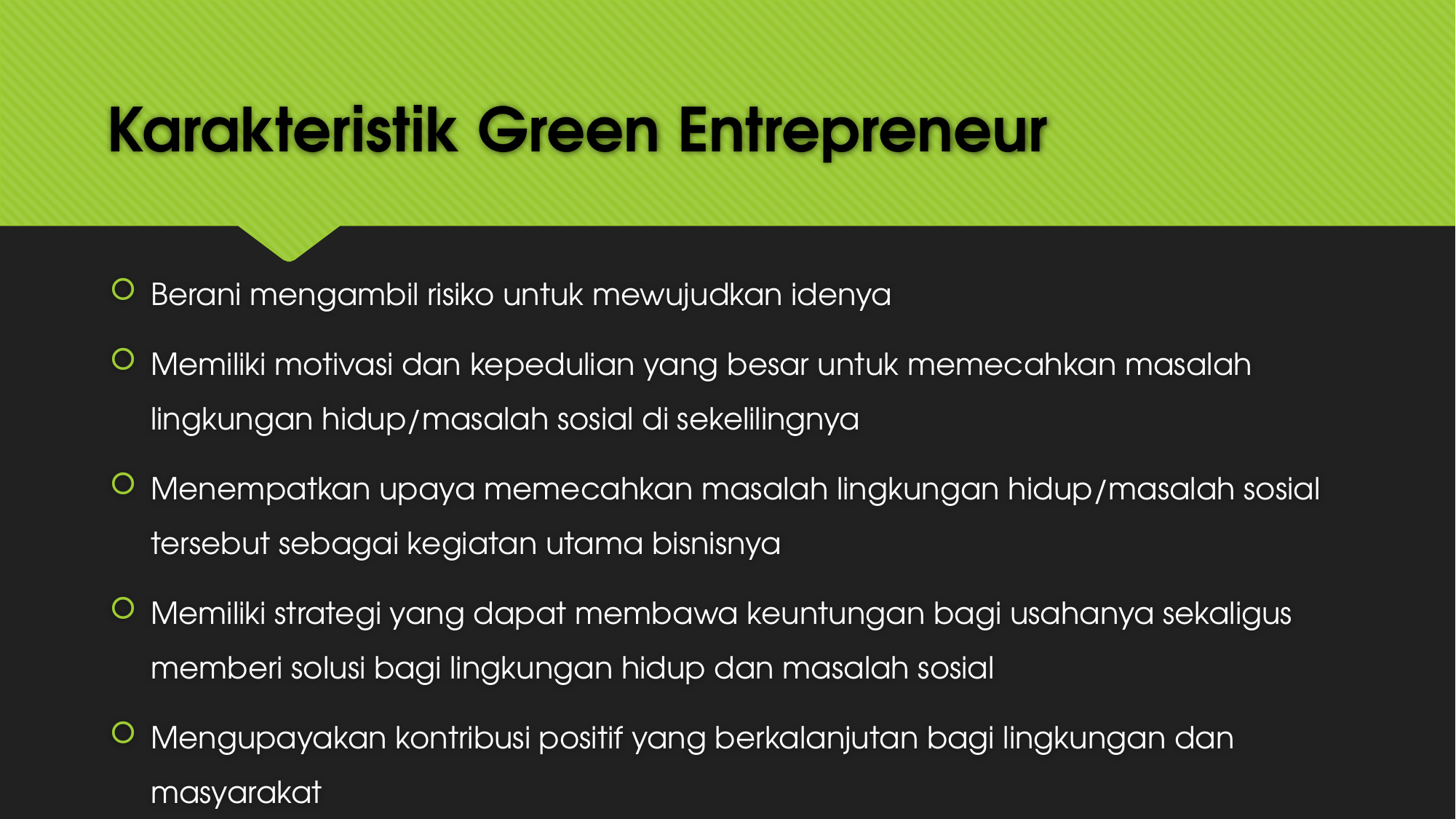

# Karakteristik Green Entrepreneur
Berani mengambil risiko untuk mewujudkan idenya
Memiliki motivasi dan kepedulian yang besar untuk memecahkan masalah lingkungan hidup/masalah sosial di sekelilingnya
Menempatkan upaya memecahkan masalah lingkungan hidup/masalah sosial tersebut sebagai kegiatan utama bisnisnya
Memiliki strategi yang dapat membawa keuntungan bagi usahanya sekaligus memberi solusi bagi lingkungan hidup dan masalah sosial
Mengupayakan kontribusi positif yang berkalanjutan bagi lingkungan dan masyarakat